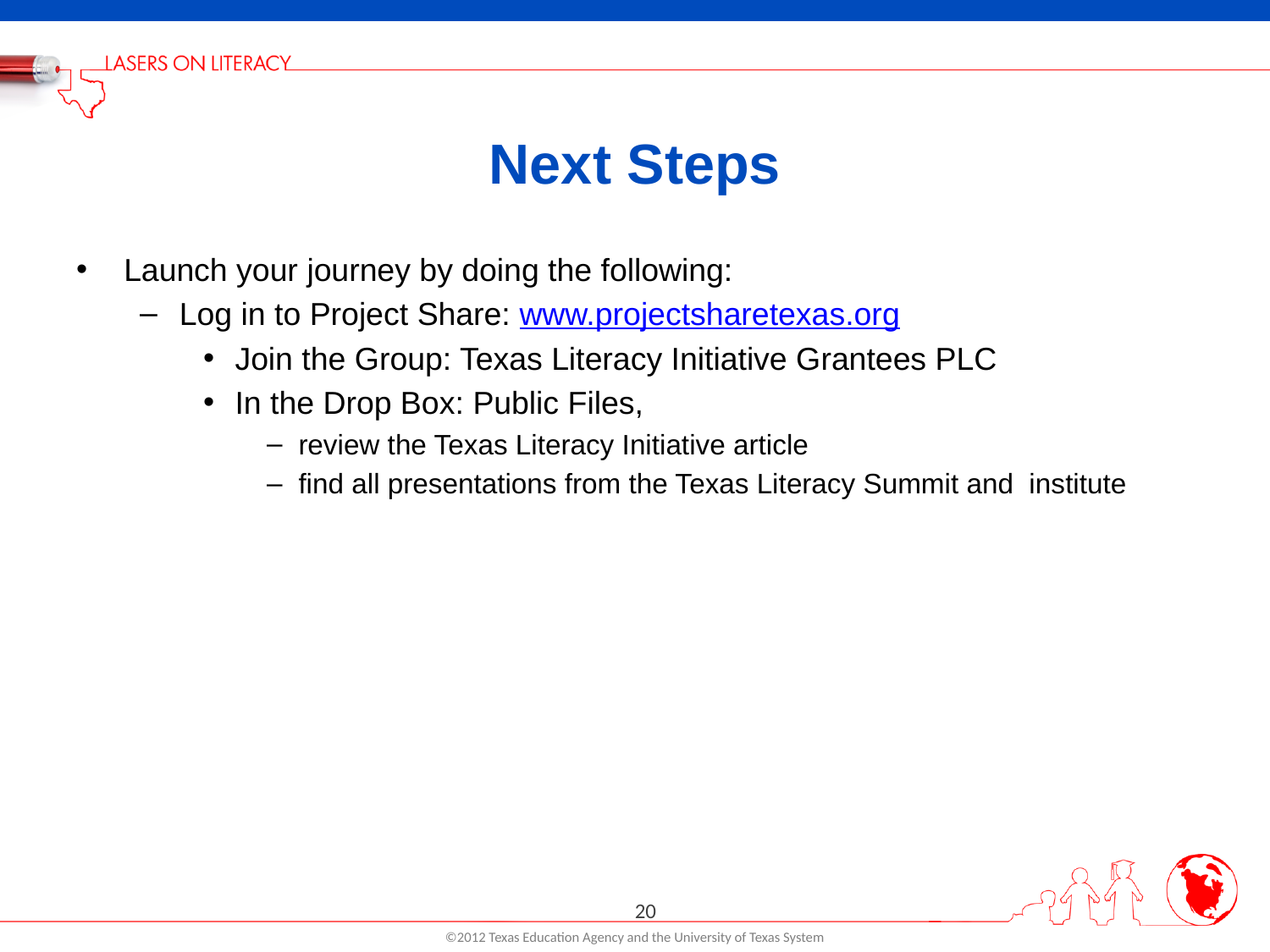

# Next Steps
Launch your journey by doing the following:
Log in to Project Share: www.projectsharetexas.org
Join the Group: Texas Literacy Initiative Grantees PLC
In the Drop Box: Public Files,
review the Texas Literacy Initiative article
find all presentations from the Texas Literacy Summit and  institute

20